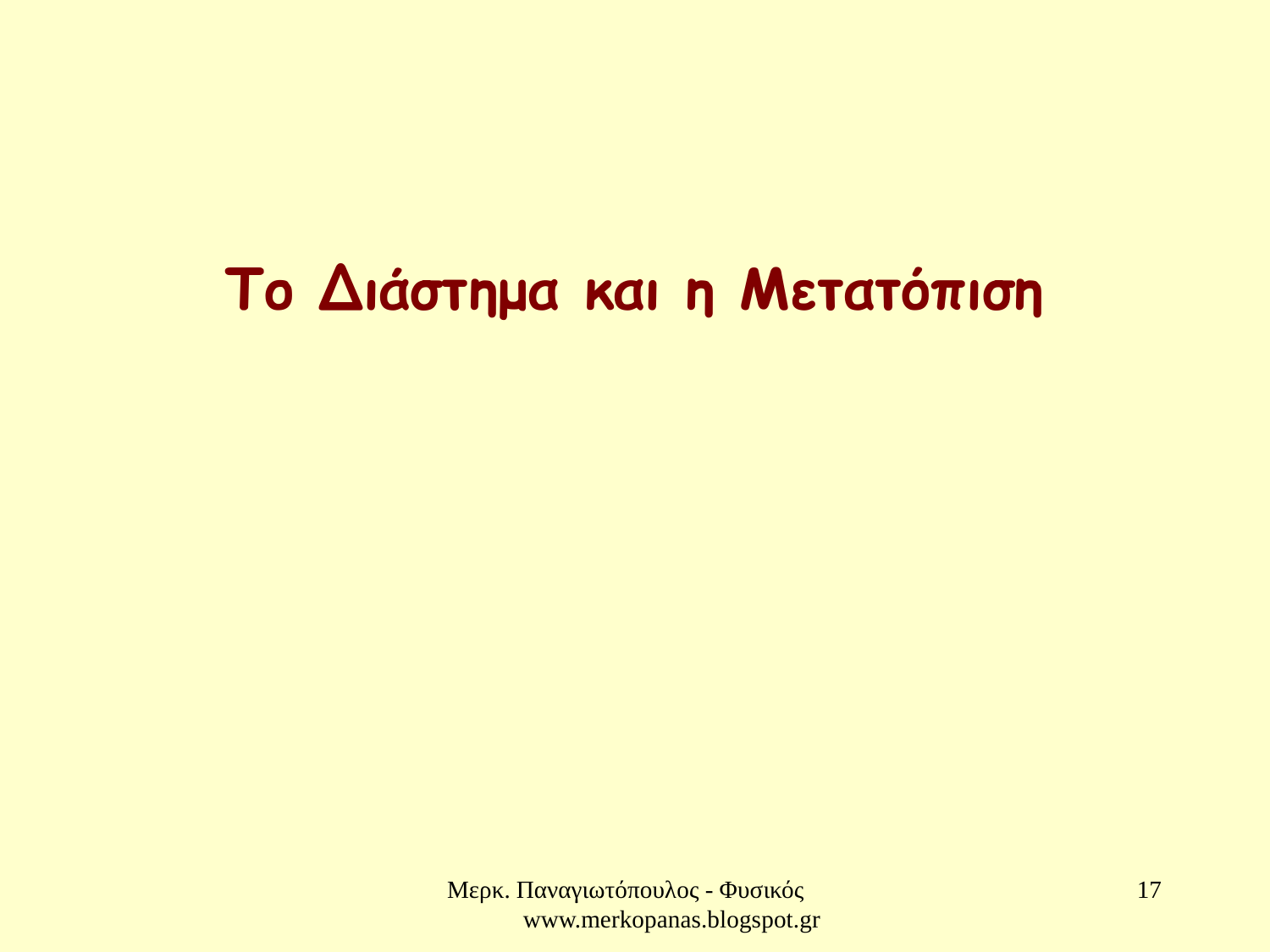

Το Διάστημα και η Μετατόπιση
Μερκ. Παναγιωτόπουλος - Φυσικός                www.merkopanas.blogspot.gr
17